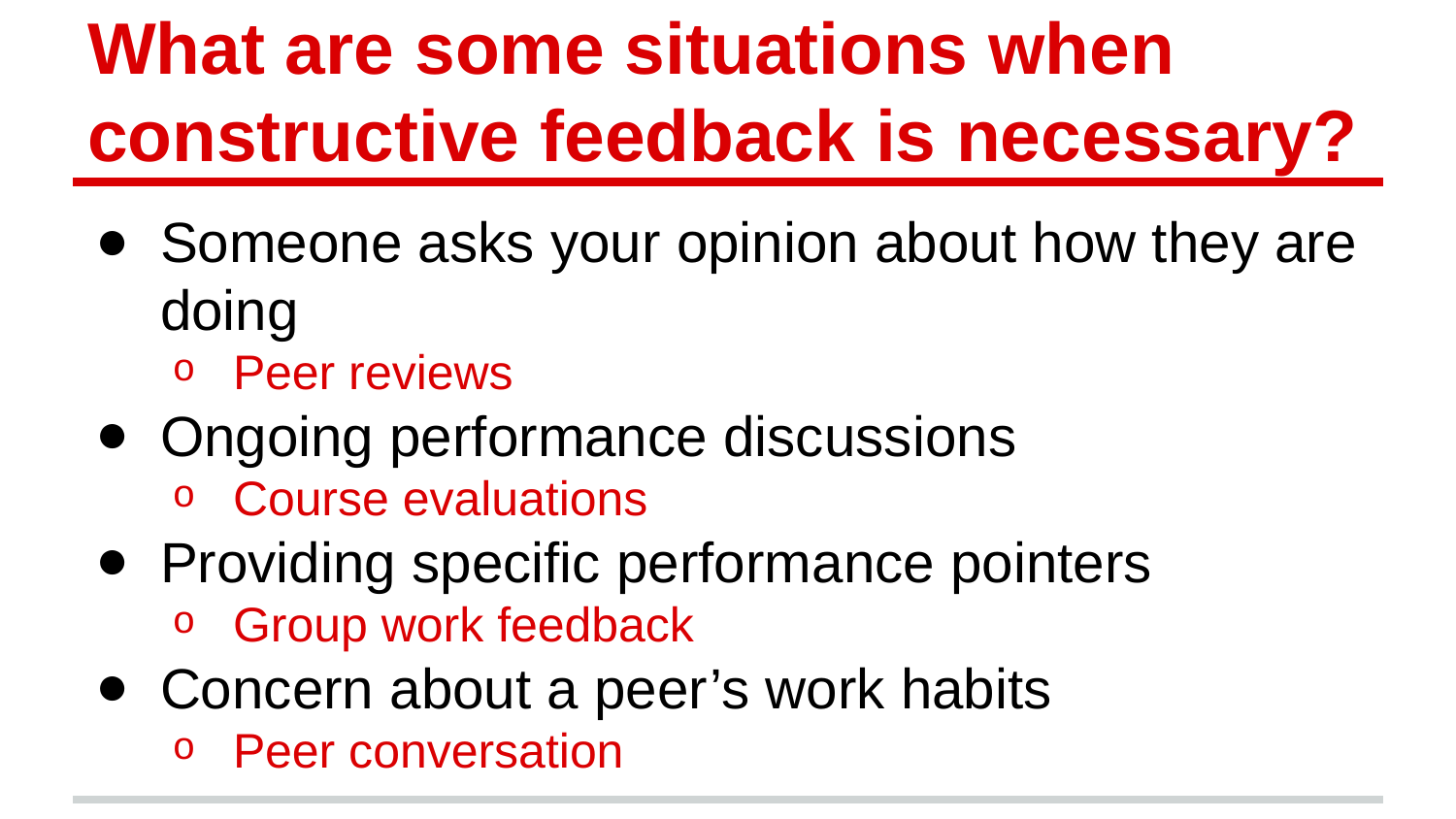

# What are some situations when constructive feedback is necessary?
Someone asks your opinion about how they are doing
Peer reviews
Ongoing performance discussions
Course evaluations
Providing specific performance pointers
Group work feedback
Concern about a peer’s work habits
Peer conversation